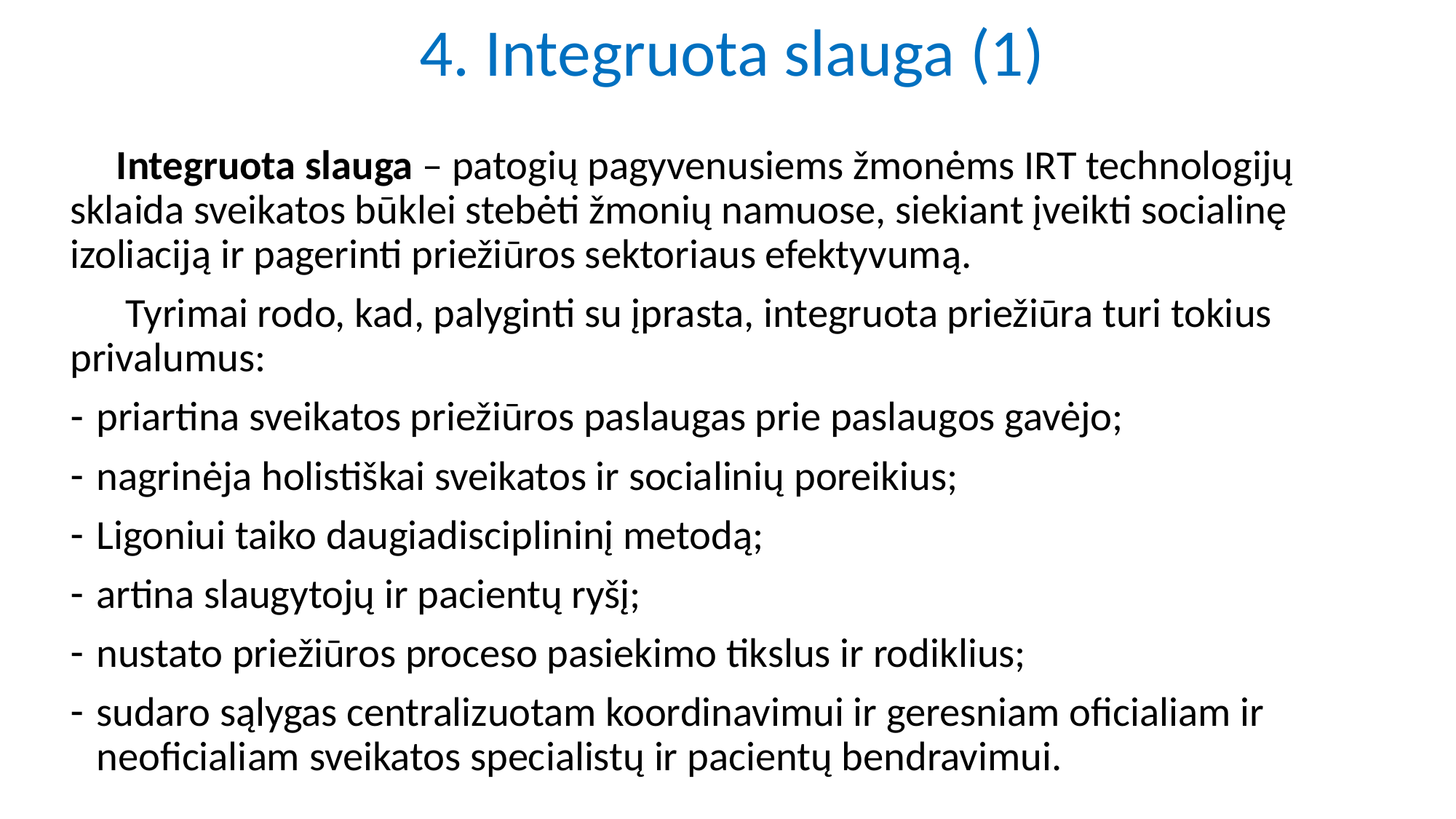

# 4. Integruota slauga (1)
     Integruota slauga – patogių pagyvenusiems žmonėms IRT technologijų sklaida sveikatos būklei stebėti žmonių namuose, siekiant įveikti socialinę izoliaciją ir pagerinti priežiūros sektoriaus efektyvumą.
      Tyrimai rodo, kad, palyginti su įprasta, integruota priežiūra turi tokius privalumus:
priartina sveikatos priežiūros paslaugas prie paslaugos gavėjo;
nagrinėja holistiškai sveikatos ir socialinių poreikius;
Ligoniui taiko daugiadisciplininį metodą;
artina slaugytojų ir pacientų ryšį;
nustato priežiūros proceso pasiekimo tikslus ir rodiklius;
sudaro sąlygas centralizuotam koordinavimui ir geresniam oficialiam ir neoficialiam sveikatos specialistų ir pacientų bendravimui.